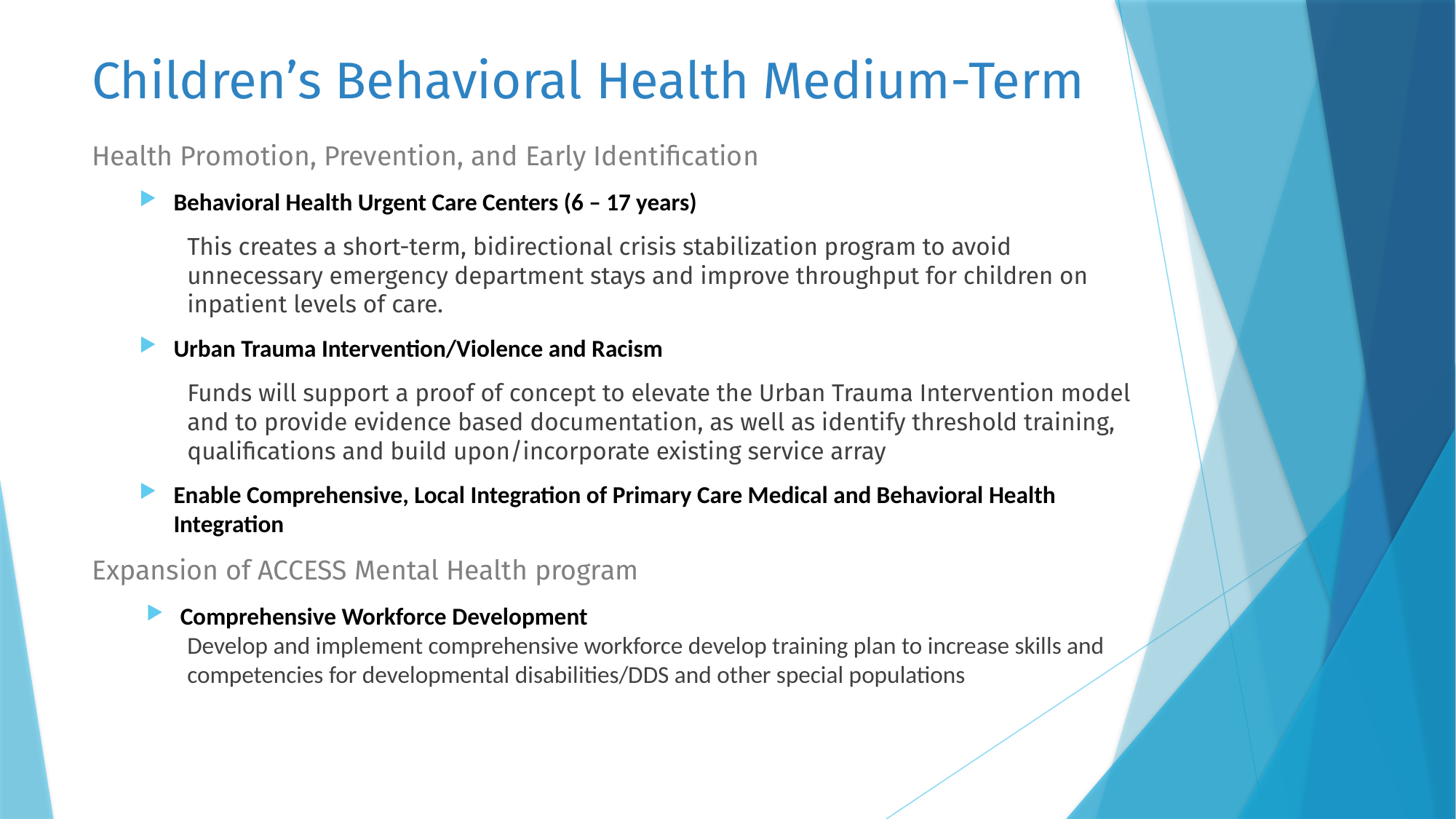

# Children’s Behavioral Health Medium-Term
Health Promotion, Prevention, and Early Identification
Behavioral Health Urgent Care Centers (6 – 17 years)
This creates a short-term, bidirectional crisis stabilization program to avoid unnecessary emergency department stays and improve throughput for children on inpatient levels of care.
Urban Trauma Intervention/Violence and Racism
Funds will support a proof of concept to elevate the Urban Trauma Intervention model and to provide evidence based documentation, as well as identify threshold training, qualifications and build upon/incorporate existing service array
Enable Comprehensive, Local Integration of Primary Care Medical and Behavioral Health Integration
Expansion of ACCESS Mental Health program
Comprehensive Workforce Development
Develop and implement comprehensive workforce develop training plan to increase skills and competencies for developmental disabilities/DDS and other special populations